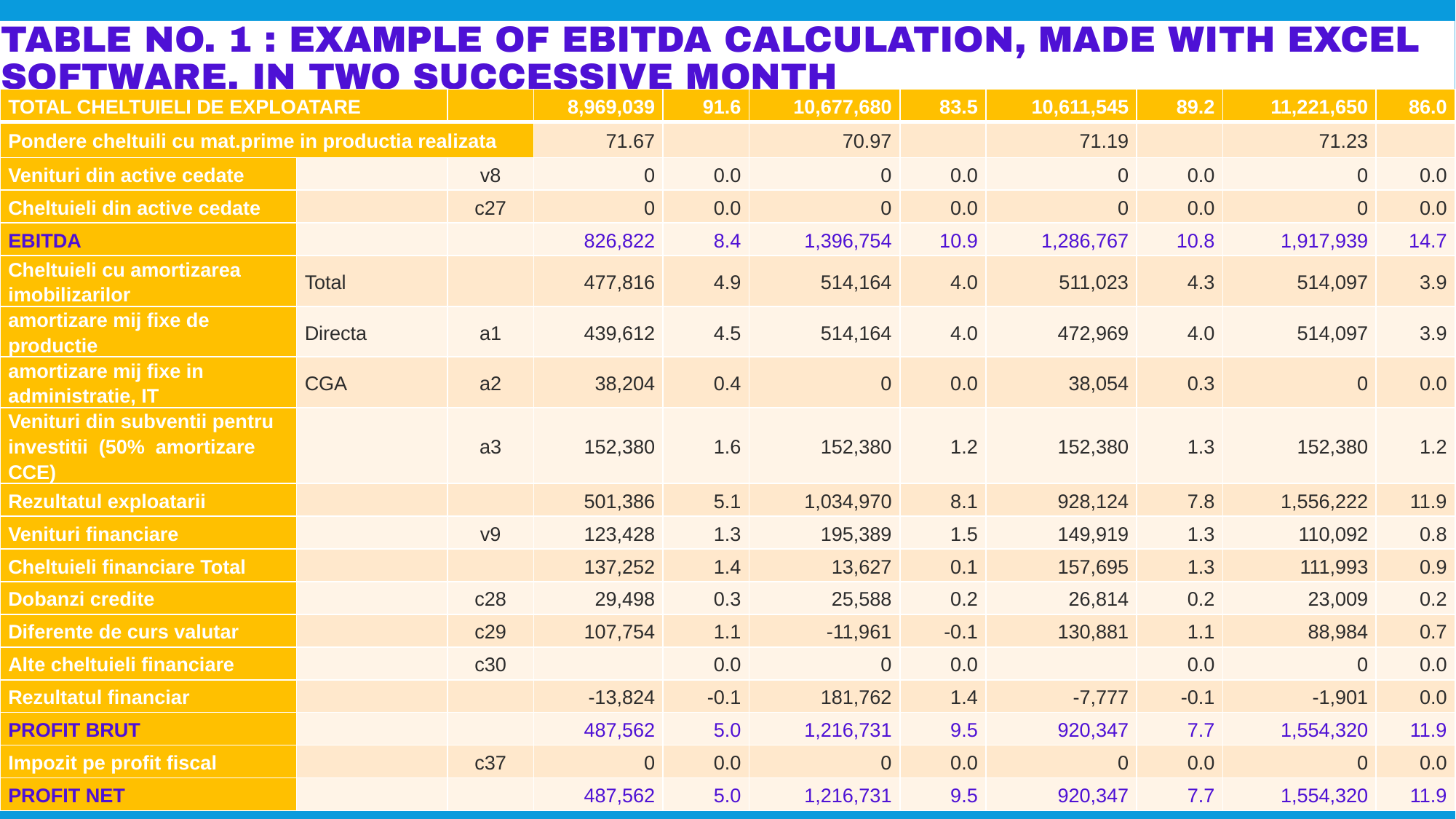

# Table no. 1 : Example of EBITDA calculation, made with Excel software, in two successive month
| TOTAL CHELTUIELI DE EXPLOATARE |  |  | 8,969,039 | 91.6 | 10,677,680 | 83.5 | 10,611,545 | 89.2 | 11,221,650 | 86.0 |
| --- | --- | --- | --- | --- | --- | --- | --- | --- | --- | --- |
| Pondere cheltuili cu mat.prime in productia realizata |  |  | 71.67 |  | 70.97 |  | 71.19 |  | 71.23 |  |
| Venituri din active cedate |  | v8 | 0 | 0.0 | 0 | 0.0 | 0 | 0.0 | 0 | 0.0 |
| Cheltuieli din active cedate |  | c27 | 0 | 0.0 | 0 | 0.0 | 0 | 0.0 | 0 | 0.0 |
| EBITDA |  |  | 826,822 | 8.4 | 1,396,754 | 10.9 | 1,286,767 | 10.8 | 1,917,939 | 14.7 |
| Cheltuieli cu amortizarea imobilizarilor | Total |  | 477,816 | 4.9 | 514,164 | 4.0 | 511,023 | 4.3 | 514,097 | 3.9 |
| amortizare mij fixe de productie | Directa | a1 | 439,612 | 4.5 | 514,164 | 4.0 | 472,969 | 4.0 | 514,097 | 3.9 |
| amortizare mij fixe in administratie, IT | CGA | a2 | 38,204 | 0.4 | 0 | 0.0 | 38,054 | 0.3 | 0 | 0.0 |
| Venituri din subventii pentru investitii (50% amortizare CCE) |  | a3 | 152,380 | 1.6 | 152,380 | 1.2 | 152,380 | 1.3 | 152,380 | 1.2 |
| Rezultatul exploatarii |  |  | 501,386 | 5.1 | 1,034,970 | 8.1 | 928,124 | 7.8 | 1,556,222 | 11.9 |
| Venituri financiare |  | v9 | 123,428 | 1.3 | 195,389 | 1.5 | 149,919 | 1.3 | 110,092 | 0.8 |
| Cheltuieli financiare Total |  |  | 137,252 | 1.4 | 13,627 | 0.1 | 157,695 | 1.3 | 111,993 | 0.9 |
| Dobanzi credite |  | c28 | 29,498 | 0.3 | 25,588 | 0.2 | 26,814 | 0.2 | 23,009 | 0.2 |
| Diferente de curs valutar |  | c29 | 107,754 | 1.1 | -11,961 | -0.1 | 130,881 | 1.1 | 88,984 | 0.7 |
| Alte cheltuieli financiare |  | c30 |  | 0.0 | 0 | 0.0 |  | 0.0 | 0 | 0.0 |
| Rezultatul financiar |  |  | -13,824 | -0.1 | 181,762 | 1.4 | -7,777 | -0.1 | -1,901 | 0.0 |
| PROFIT BRUT |  |  | 487,562 | 5.0 | 1,216,731 | 9.5 | 920,347 | 7.7 | 1,554,320 | 11.9 |
| Impozit pe profit fiscal |  | c37 | 0 | 0.0 | 0 | 0.0 | 0 | 0.0 | 0 | 0.0 |
| PROFIT NET |  |  | 487,562 | 5.0 | 1,216,731 | 9.5 | 920,347 | 7.7 | 1,554,320 | 11.9 |